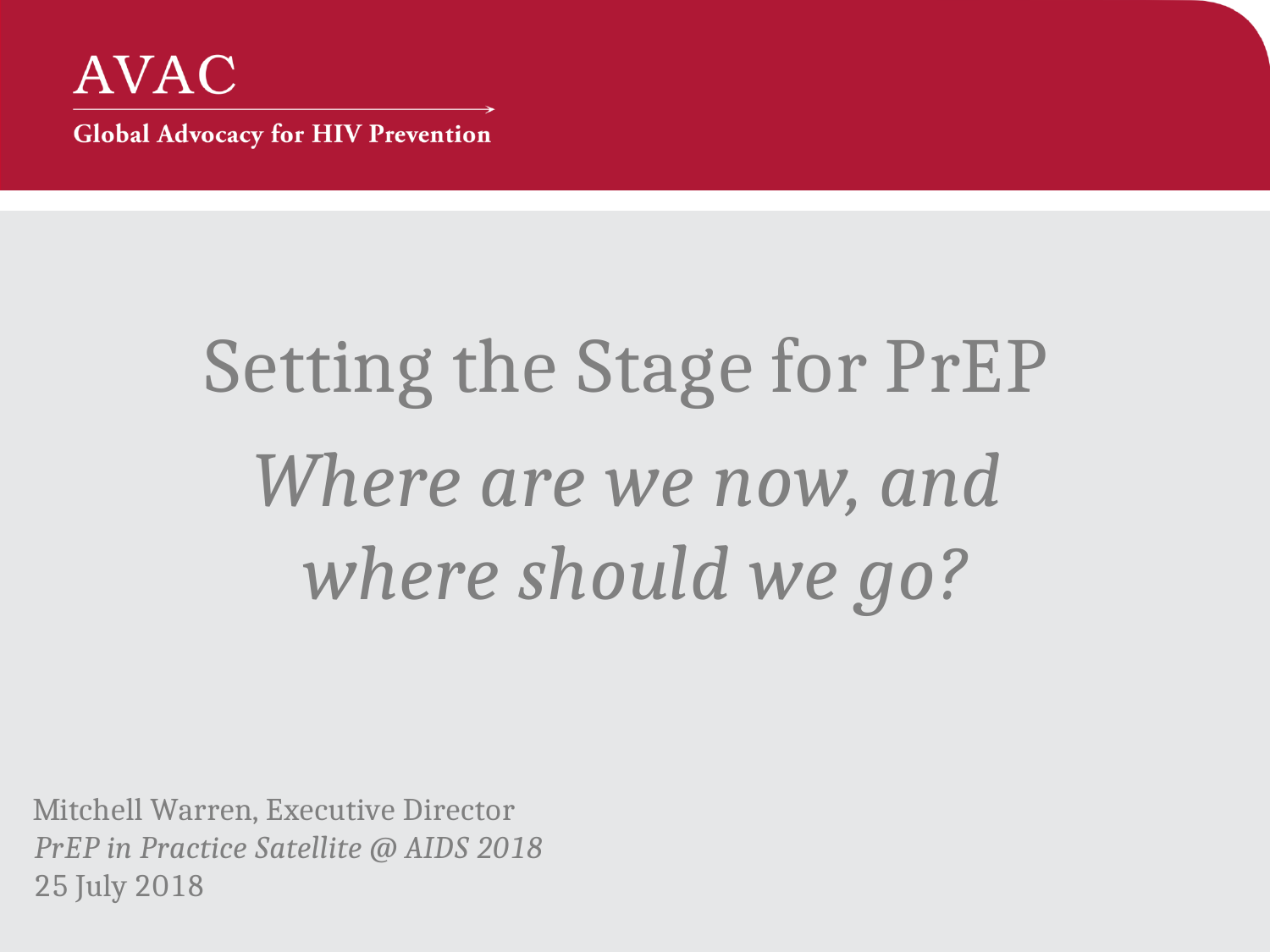

# Setting the Stage for PrEP  Where are we now, and where should we go?
Mitchell Warren, Executive Director
PrEP in Practice Satellite @ AIDS 2018
25 July 2018